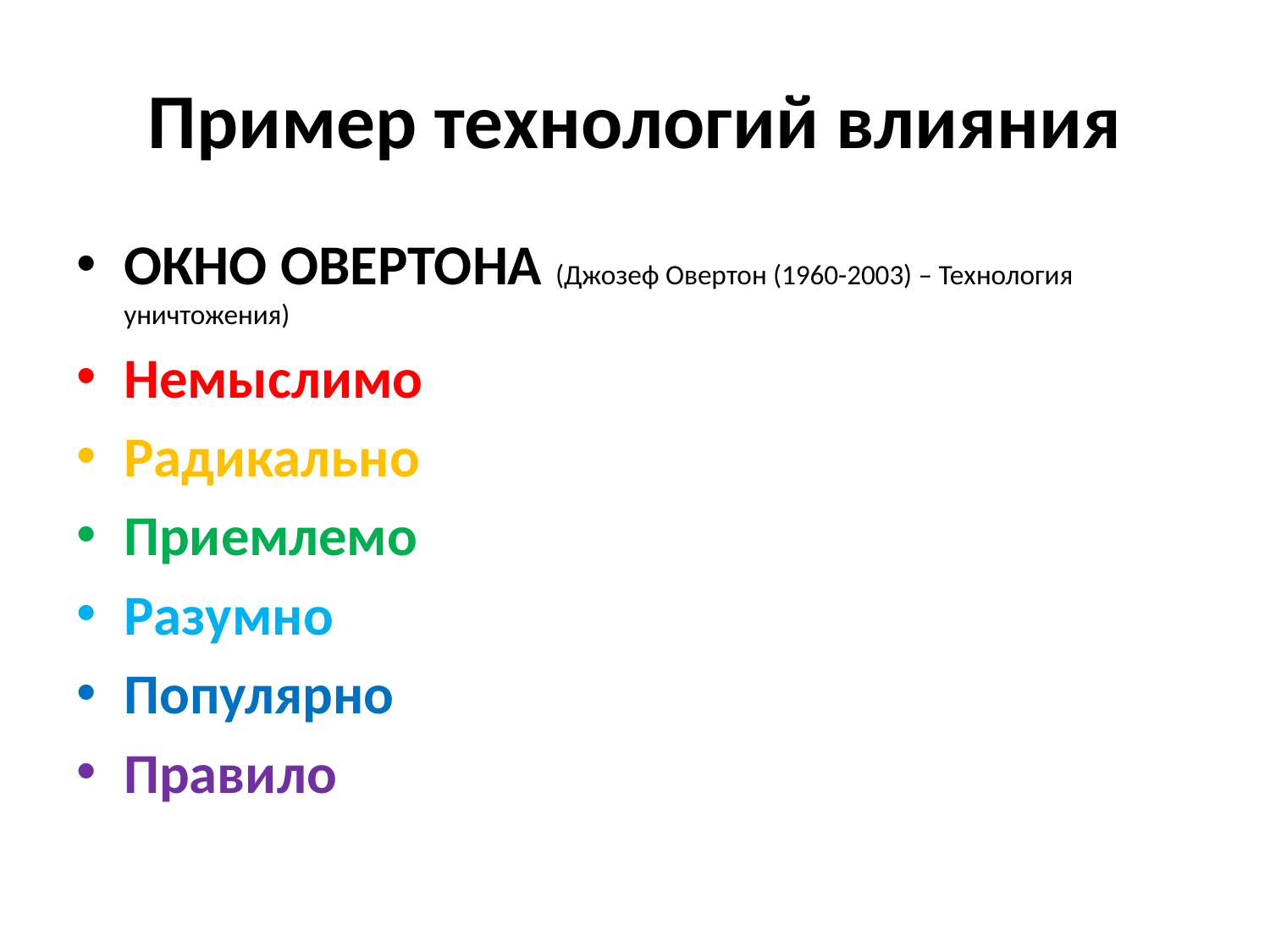

# Пример технологий влияния
ОКНО ОВЕРТОНА (Джозеф Овертон (1960-2003) – Технология уничтожения)
Немыслимо
Радикально
Приемлемо
Разумно
Популярно
Правило